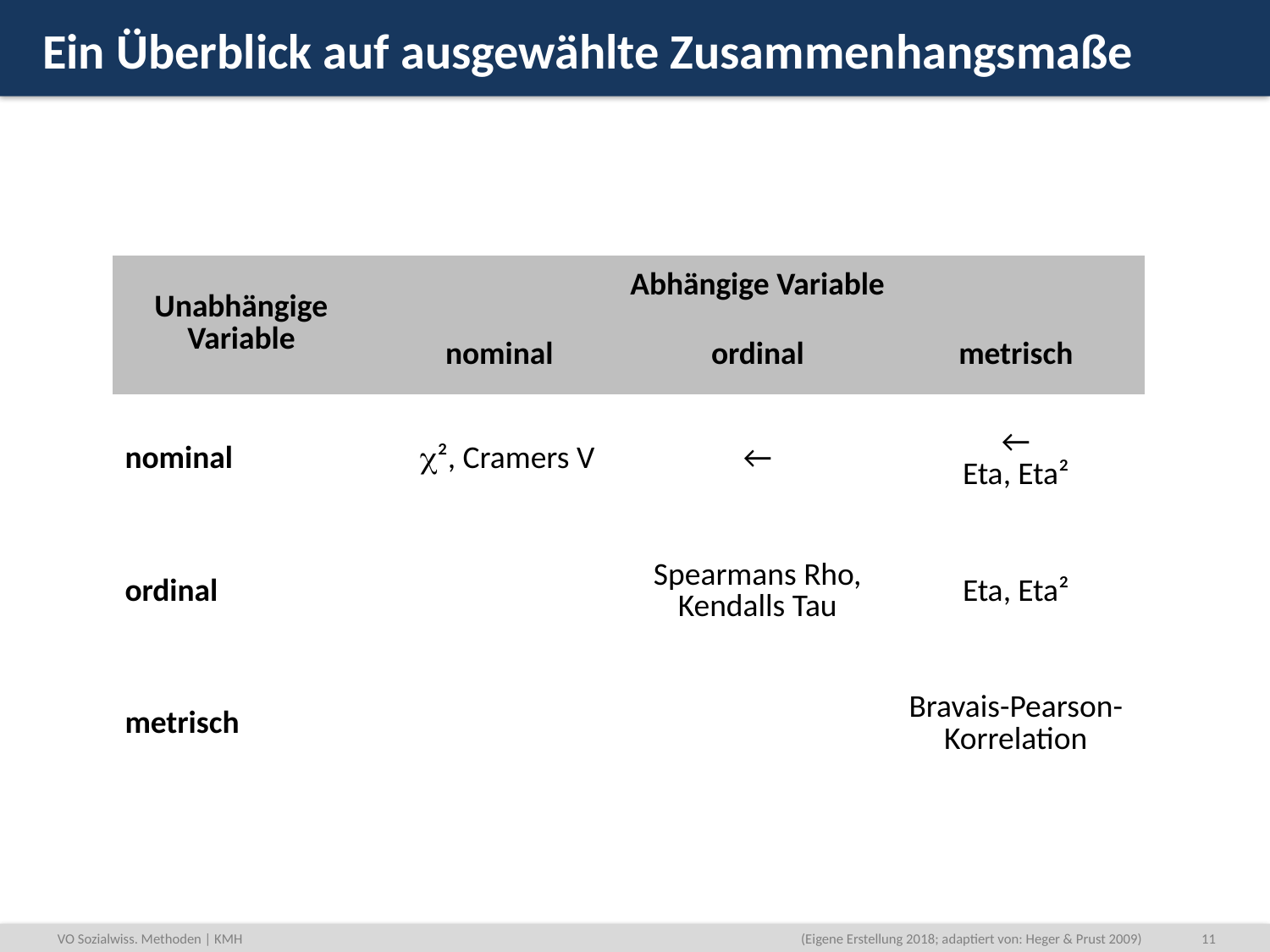

# Ein Überblick auf ausgewählte Zusammenhangsmaße
| Unabhängige Variable | Abhängige Variable |  |  |
| --- | --- | --- | --- |
|  | nominal | ordinal | metrisch |
| nominal | χ², Cramers V | ← | ← Eta, Eta² |
| ordinal |  | Spearmans Rho, Kendalls Tau | Eta, Eta² |
| metrisch |  |  | Bravais-Pearson-Korrelation |
(Eigene Erstellung 2018; adaptiert von: Heger & Prust 2009)